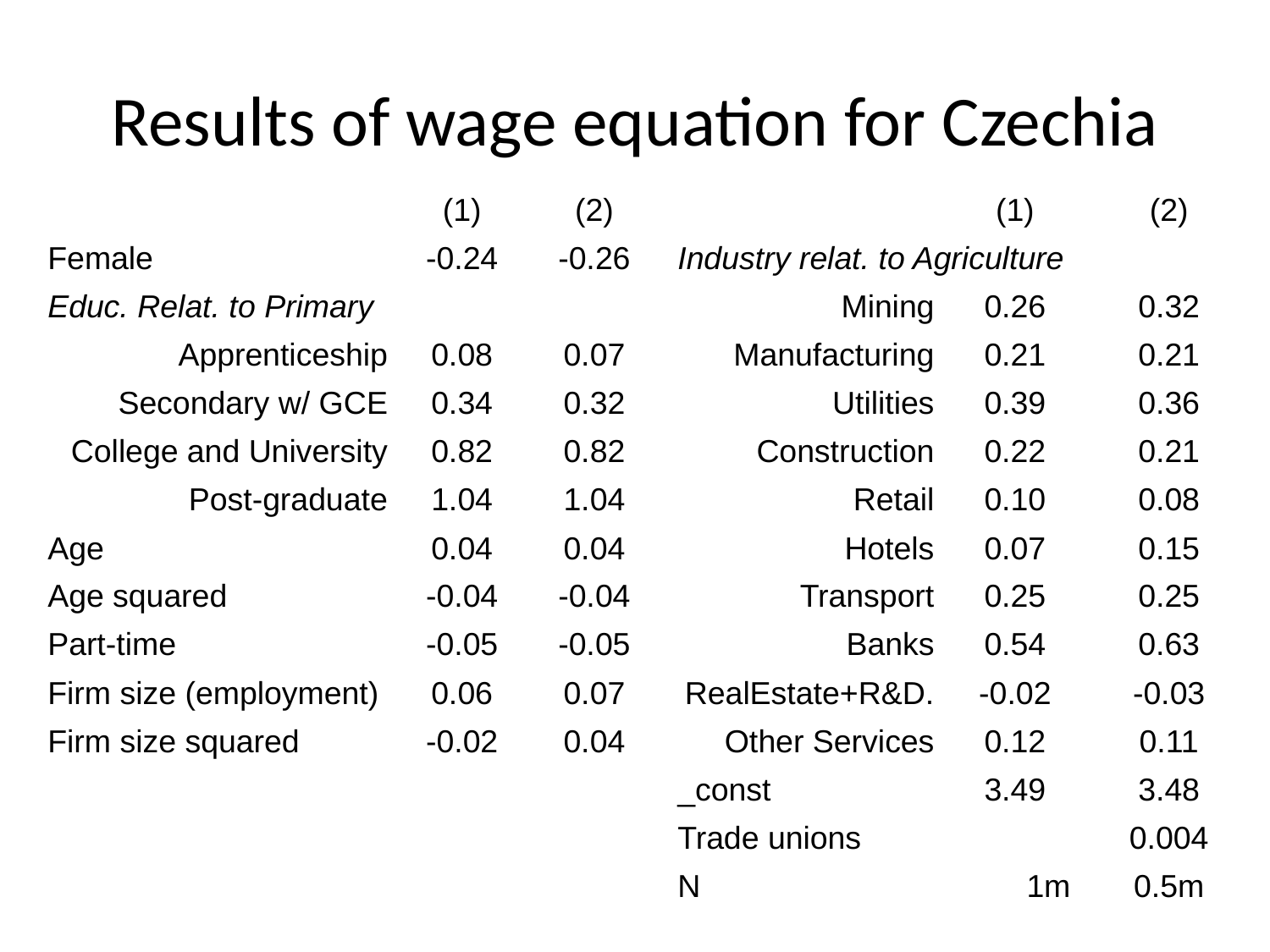

# Results of wage equation for Czechia
|  | (1) | (2) |  | (1) | (2) |
| --- | --- | --- | --- | --- | --- |
| Female | -0.24 | -0.26 | Industry relat. to Agriculture |  |  |
| Educ. Relat. to Primary |  |  | Mining | 0.26 | 0.32 |
| Apprenticeship | 0.08 | 0.07 | Manufacturing | 0.21 | 0.21 |
| Secondary w/ GCE | 0.34 | 0.32 | Utilities | 0.39 | 0.36 |
| College and University | 0.82 | 0.82 | Construction | 0.22 | 0.21 |
| Post-graduate | 1.04 | 1.04 | Retail | 0.10 | 0.08 |
| Age | 0.04 | 0.04 | Hotels | 0.07 | 0.15 |
| Age squared | -0.04 | -0.04 | Transport | 0.25 | 0.25 |
| Part-time | -0.05 | -0.05 | Banks | 0.54 | 0.63 |
| Firm size (employment) | 0.06 | 0.07 | RealEstate+R&D. | -0.02 | -0.03 |
| Firm size squared | -0.02 | 0.04 | Other Services | 0.12 | 0.11 |
|  |  |  | \_const | 3.49 | 3.48 |
|  |  |  | Trade unions |  | 0.004 |
|  |  |  | N | 1m | 0.5m |